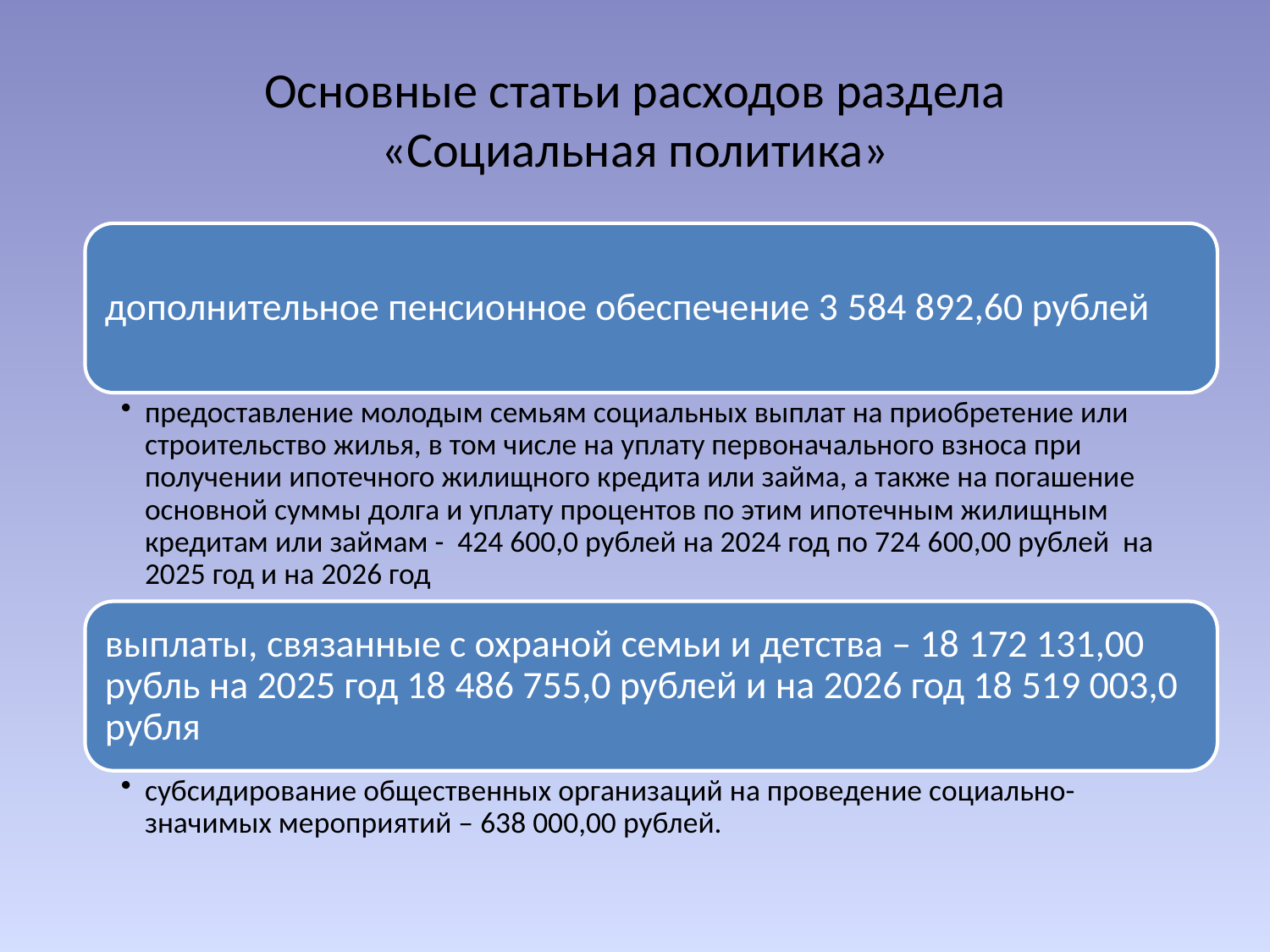

# Основные статьи расходов раздела «Социальная политика»
дополнительное пенсионное обеспечение 3 584 892,60 рублей
предоставление молодым семьям социальных выплат на приобретение или строительство жилья, в том числе на уплату первоначального взноса при получении ипотечного жилищного кредита или займа, а также на погашение основной суммы долга и уплату процентов по этим ипотечным жилищным кредитам или займам -  424 600,0 рублей на 2024 год по 724 600,00 рублей  на 2025 год и на 2026 год
выплаты, связанные с охраной семьи и детства – 18 172 131,00 рубль на 2025 год 18 486 755,0 рублей и на 2026 год 18 519 003,0 рубля
субсидирование общественных организаций на проведение социально-значимых мероприятий – 638 000,00 рублей.